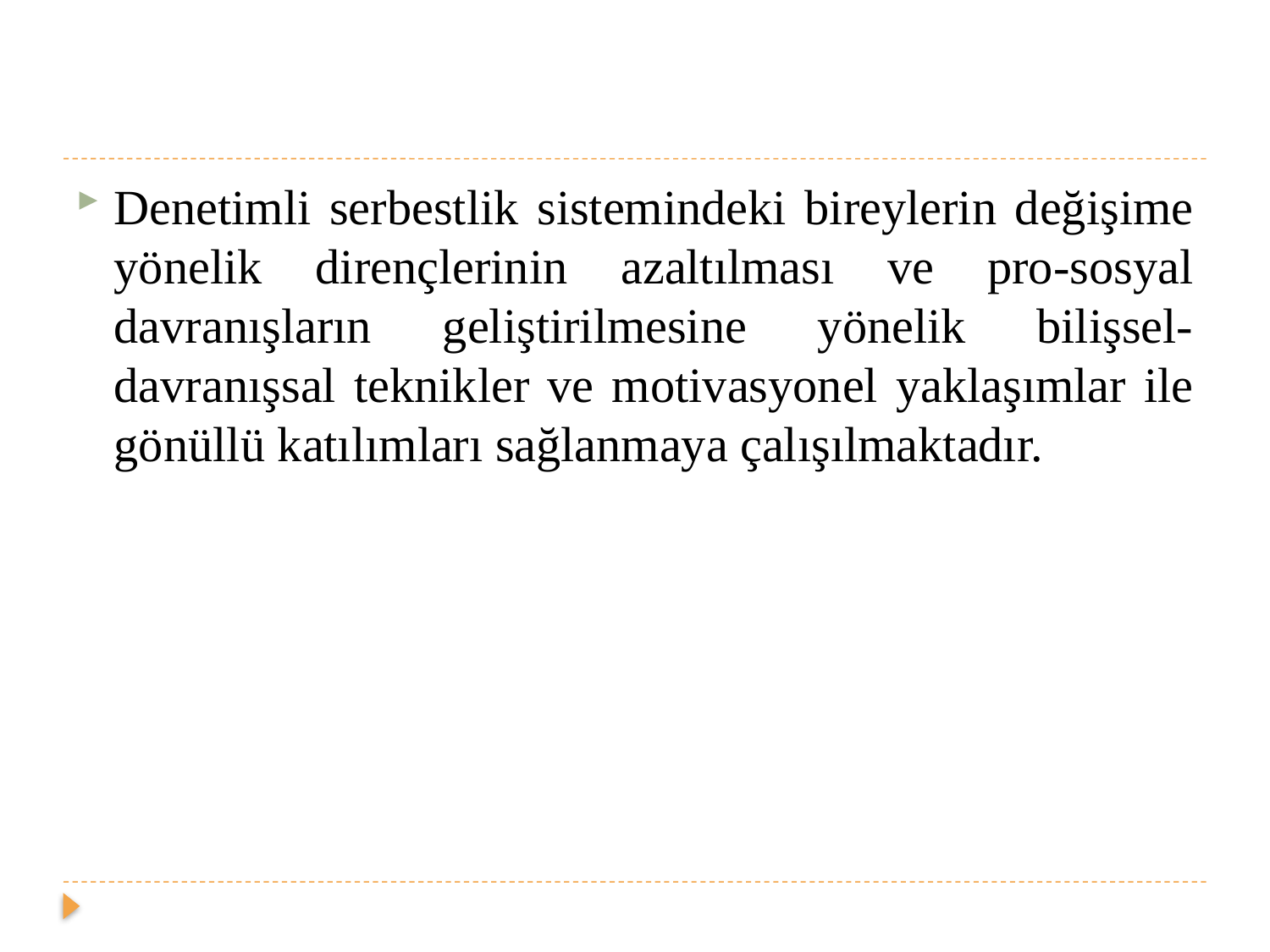

#
Denetimli serbestlik sistemindeki bireylerin değişime yönelik dirençlerinin azaltılması ve pro-sosyal davranışların geliştirilmesine yönelik bilişsel-davranışsal teknikler ve motivasyonel yaklaşımlar ile gönüllü katılımları sağlanmaya çalışılmaktadır.